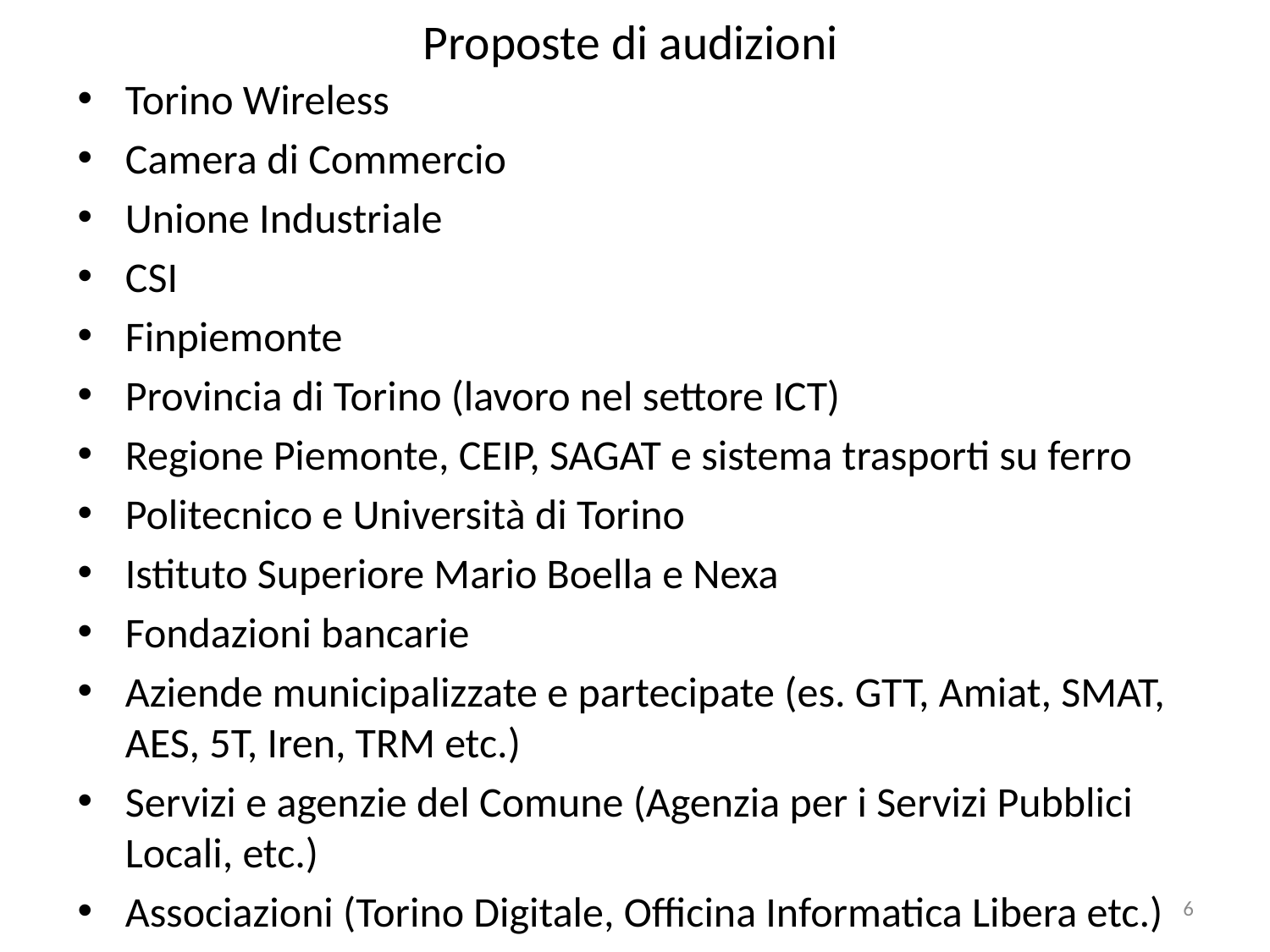

# Proposte di audizioni
Torino Wireless
Camera di Commercio
Unione Industriale
CSI
Finpiemonte
Provincia di Torino (lavoro nel settore ICT)
Regione Piemonte, CEIP, SAGAT e sistema trasporti su ferro
Politecnico e Università di Torino
Istituto Superiore Mario Boella e Nexa
Fondazioni bancarie
Aziende municipalizzate e partecipate (es. GTT, Amiat, SMAT, AES, 5T, Iren, TRM etc.)
Servizi e agenzie del Comune (Agenzia per i Servizi Pubblici Locali, etc.)
Associazioni (Torino Digitale, Officina Informatica Libera etc.)
6